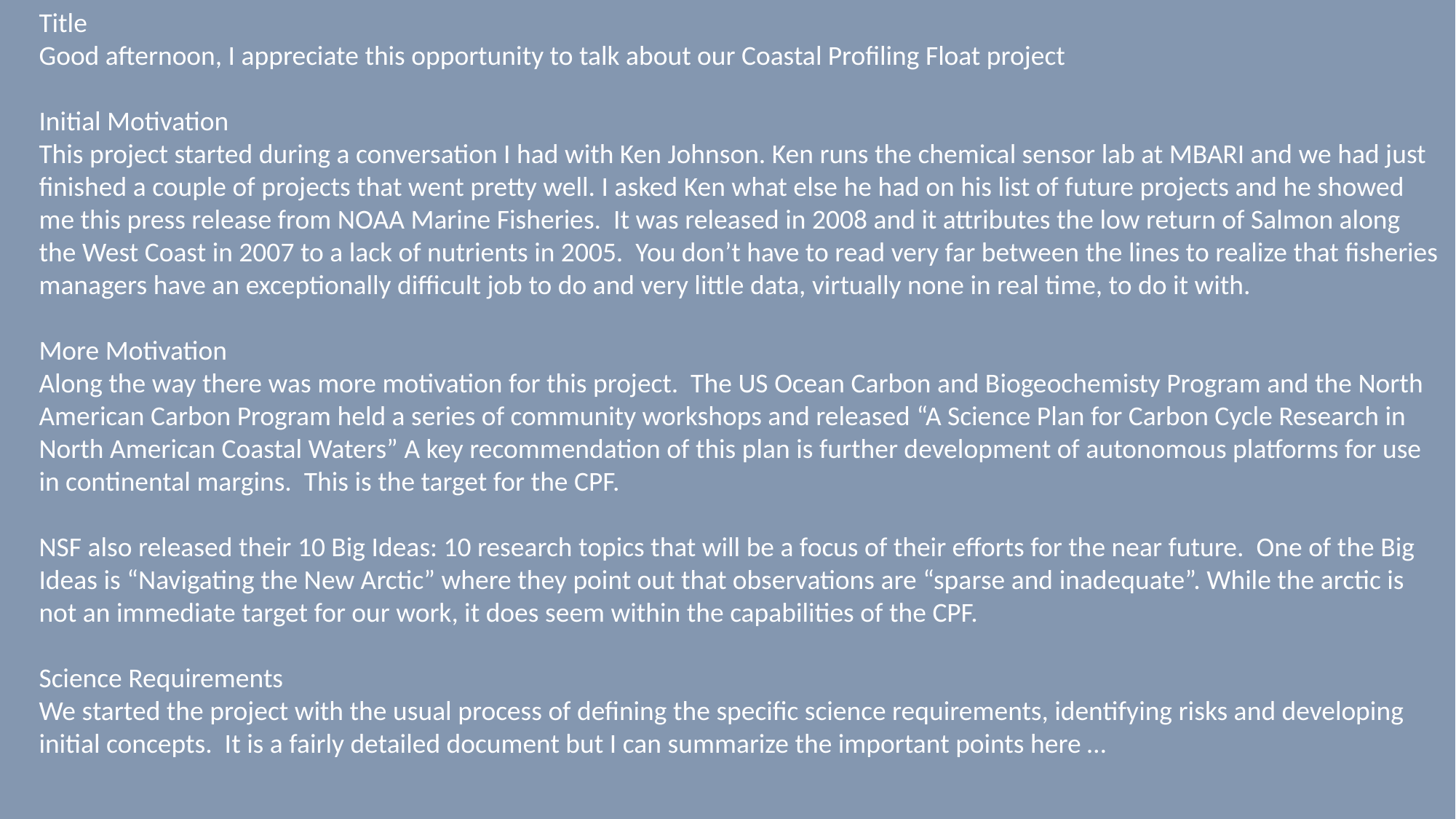

Title
Good afternoon, I appreciate this opportunity to talk about our Coastal Profiling Float project

Initial Motivation
This project started during a conversation I had with Ken Johnson. Ken runs the chemical sensor lab at MBARI and we had just finished a couple of projects that went pretty well. I asked Ken what else he had on his list of future projects and he showed me this press release from NOAA Marine Fisheries.  It was released in 2008 and it attributes the low return of Salmon along the West Coast in 2007 to a lack of nutrients in 2005.  You don’t have to read very far between the lines to realize that fisheries managers have an exceptionally difficult job to do and very little data, virtually none in real time, to do it with.

More Motivation
Along the way there was more motivation for this project.  The US Ocean Carbon and Biogeochemisty Program and the North American Carbon Program held a series of community workshops and released “A Science Plan for Carbon Cycle Research in North American Coastal Waters” A key recommendation of this plan is further development of autonomous platforms for use in continental margins.  This is the target for the CPF.

NSF also released their 10 Big Ideas: 10 research topics that will be a focus of their efforts for the near future.  One of the Big Ideas is “Navigating the New Arctic” where they point out that observations are “sparse and inadequate”. While the arctic is not an immediate target for our work, it does seem within the capabilities of the CPF.

Science Requirements
We started the project with the usual process of defining the specific science requirements, identifying risks and developing initial concepts.  It is a fairly detailed document but I can summarize the important points here …